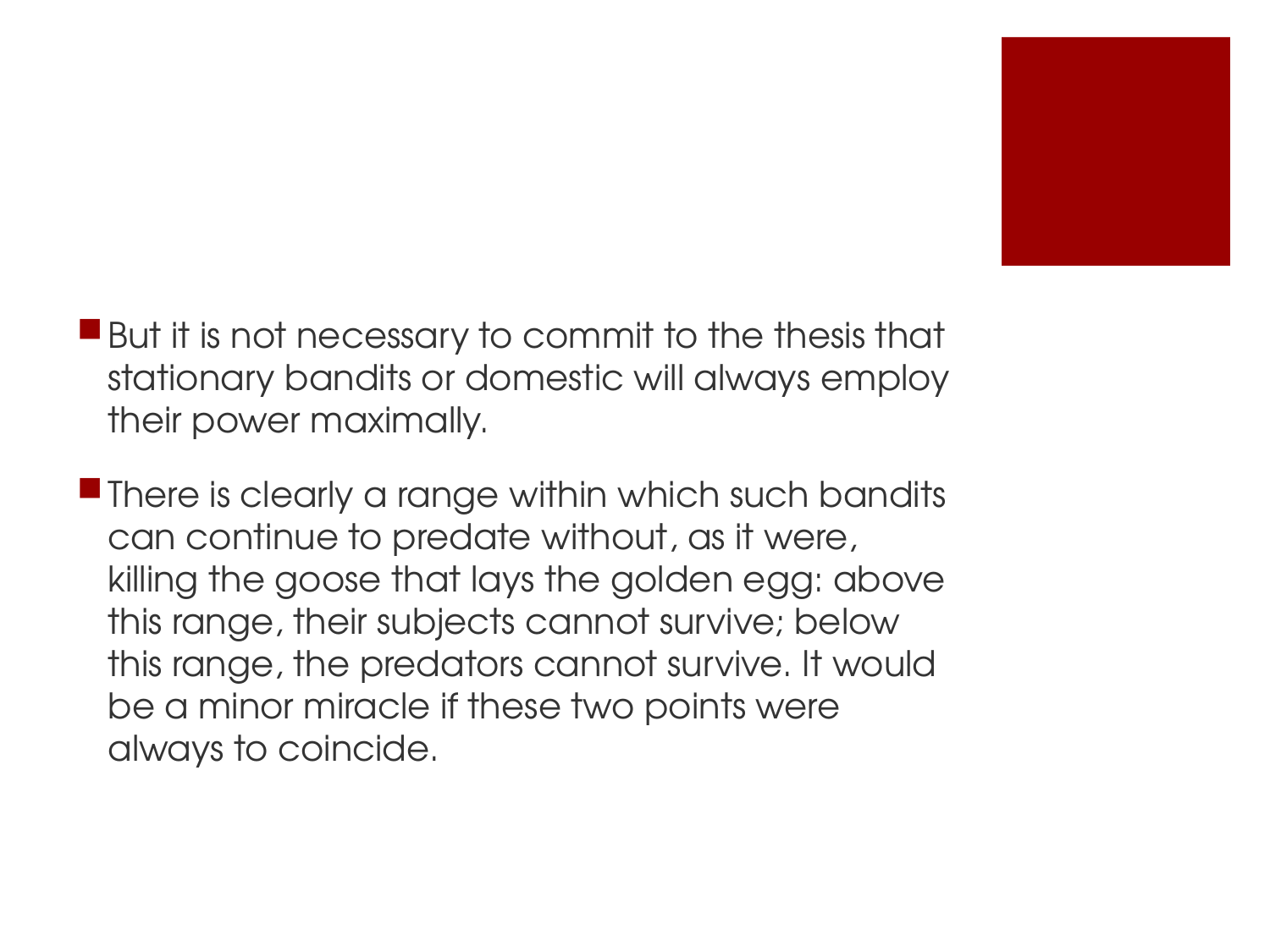

#
But it is not necessary to commit to the thesis that stationary bandits or domestic will always employ their power maximally.
There is clearly a range within which such bandits can continue to predate without, as it were, killing the goose that lays the golden egg: above this range, their subjects cannot survive; below this range, the predators cannot survive. It would be a minor miracle if these two points were always to coincide.